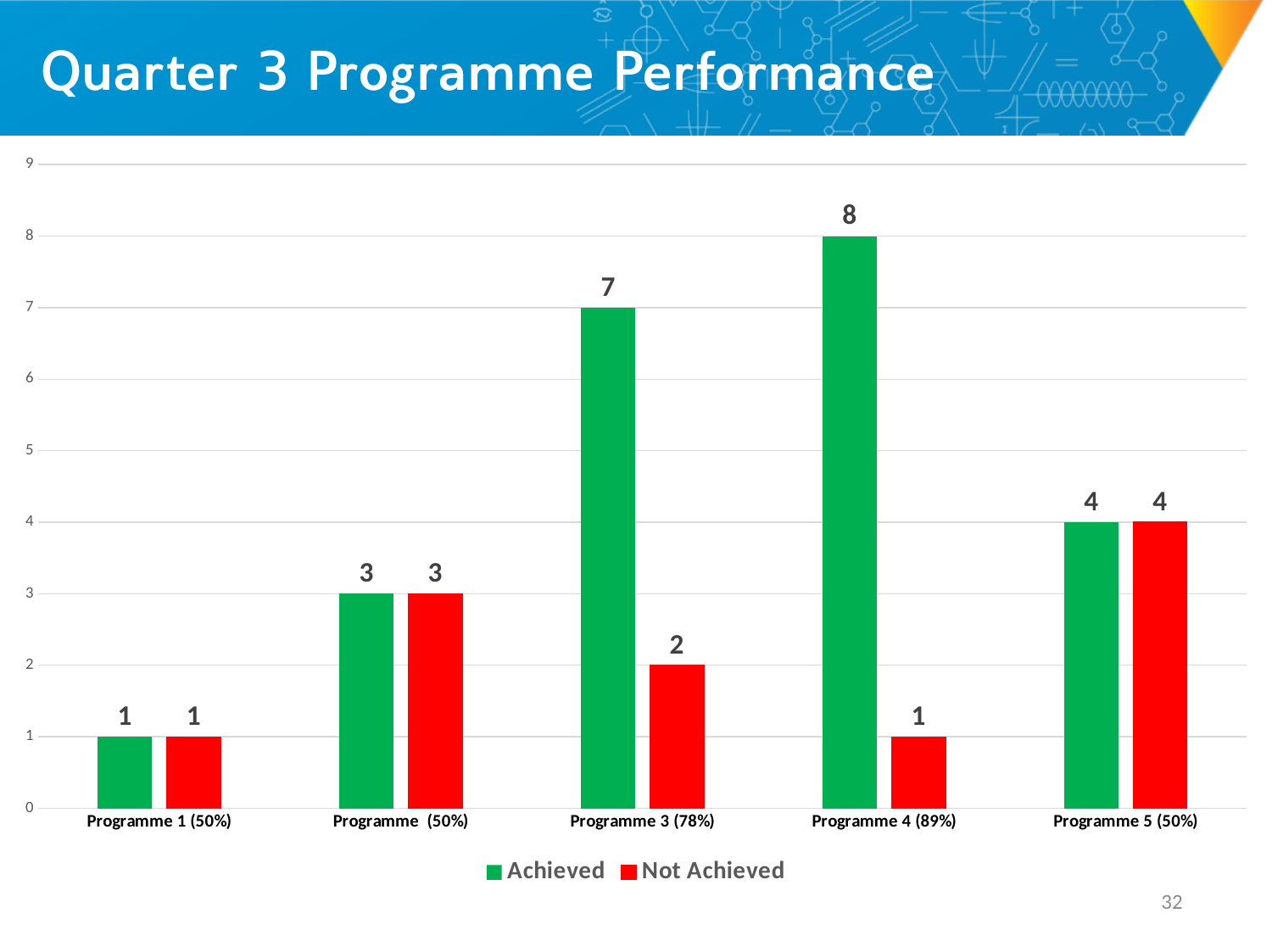

# Quarter 3 Programme Performance

### Chart

| Category | Achieved | Not Achieved |
|---|---|---|
| Programme 1 (50%) | 1.0 | 1.0 |
| Programme  (50%) | 3.0 | 3.0 |
| Programme 3 (78%) | 7.0 | 2.0 |
| Programme 4 (89%) | 8.0 | 1.0 |
| Programme 5 (50%) | 4.0 | 4.0 |

32